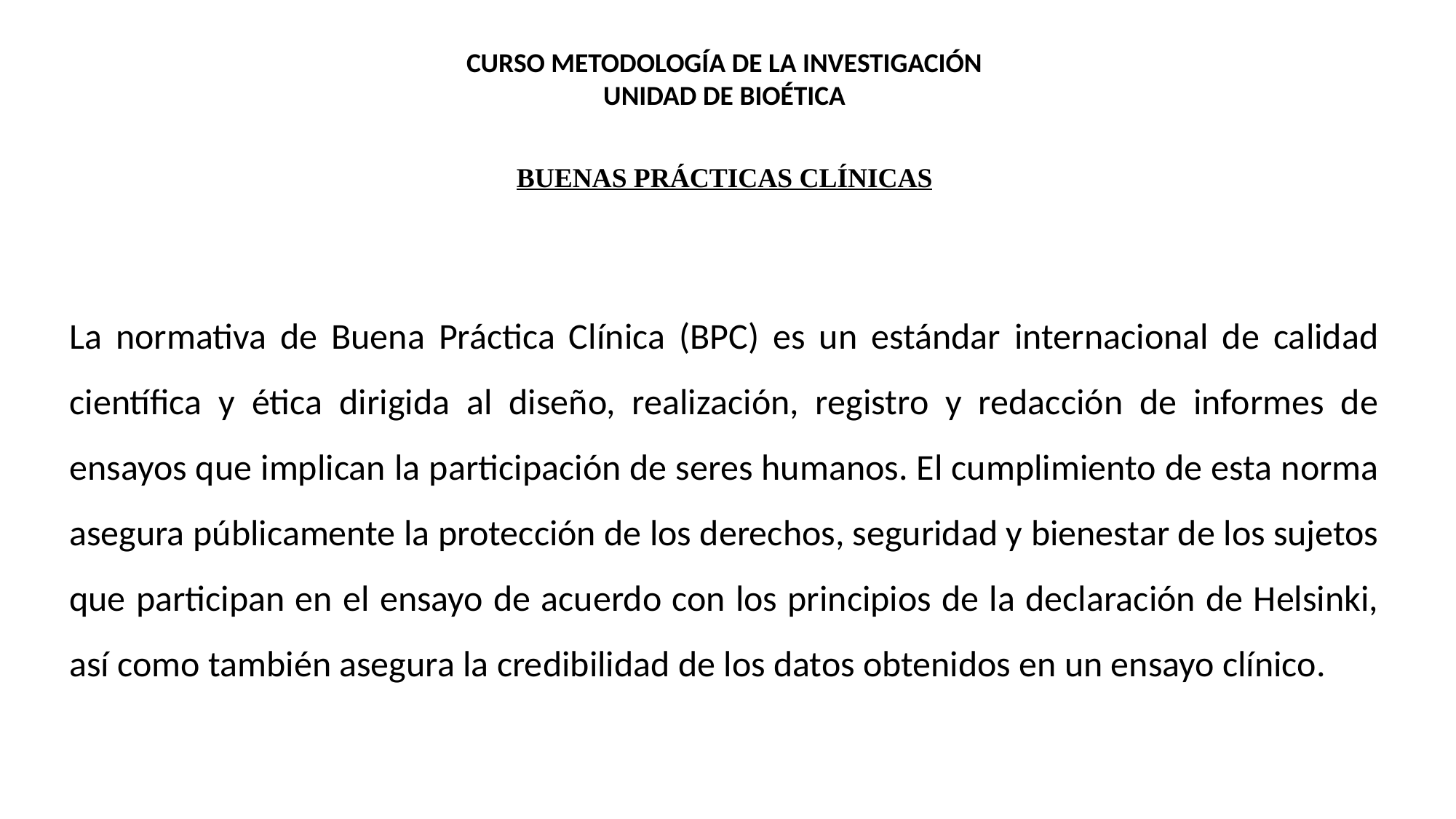

CURSO METODOLOGÍA DE LA INVESTIGACIÓN
UNIDAD DE BIOÉTICA

BUENAS PRÁCTICAS CLÍNICAS

La normativa de Buena Práctica Clínica (BPC) es un estándar internacional de calidad científica y ética dirigida al diseño, realización, registro y redacción de informes de ensayos que implican la participación de seres humanos. El cumplimiento de esta norma asegura públicamente la protección de los derechos, seguridad y bienestar de los sujetos que participan en el ensayo de acuerdo con los principios de la declaración de Helsinki, así como también asegura la credibilidad de los datos obtenidos en un ensayo clínico.